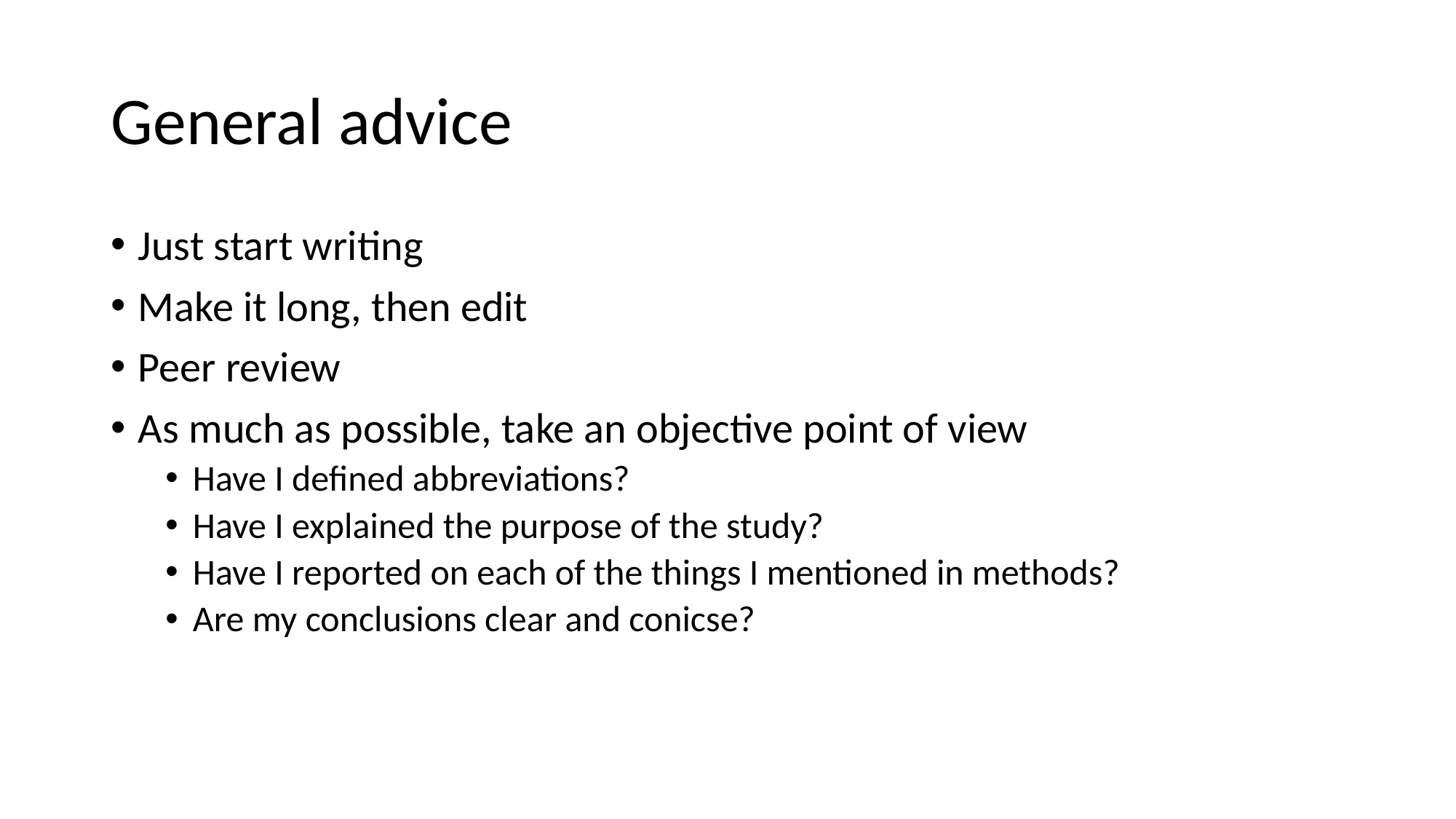

# General advice
Just start writing
Make it long, then edit
Peer review
As much as possible, take an objective point of view
Have I defined abbreviations?
Have I explained the purpose of the study?
Have I reported on each of the things I mentioned in methods?
Are my conclusions clear and conicse?